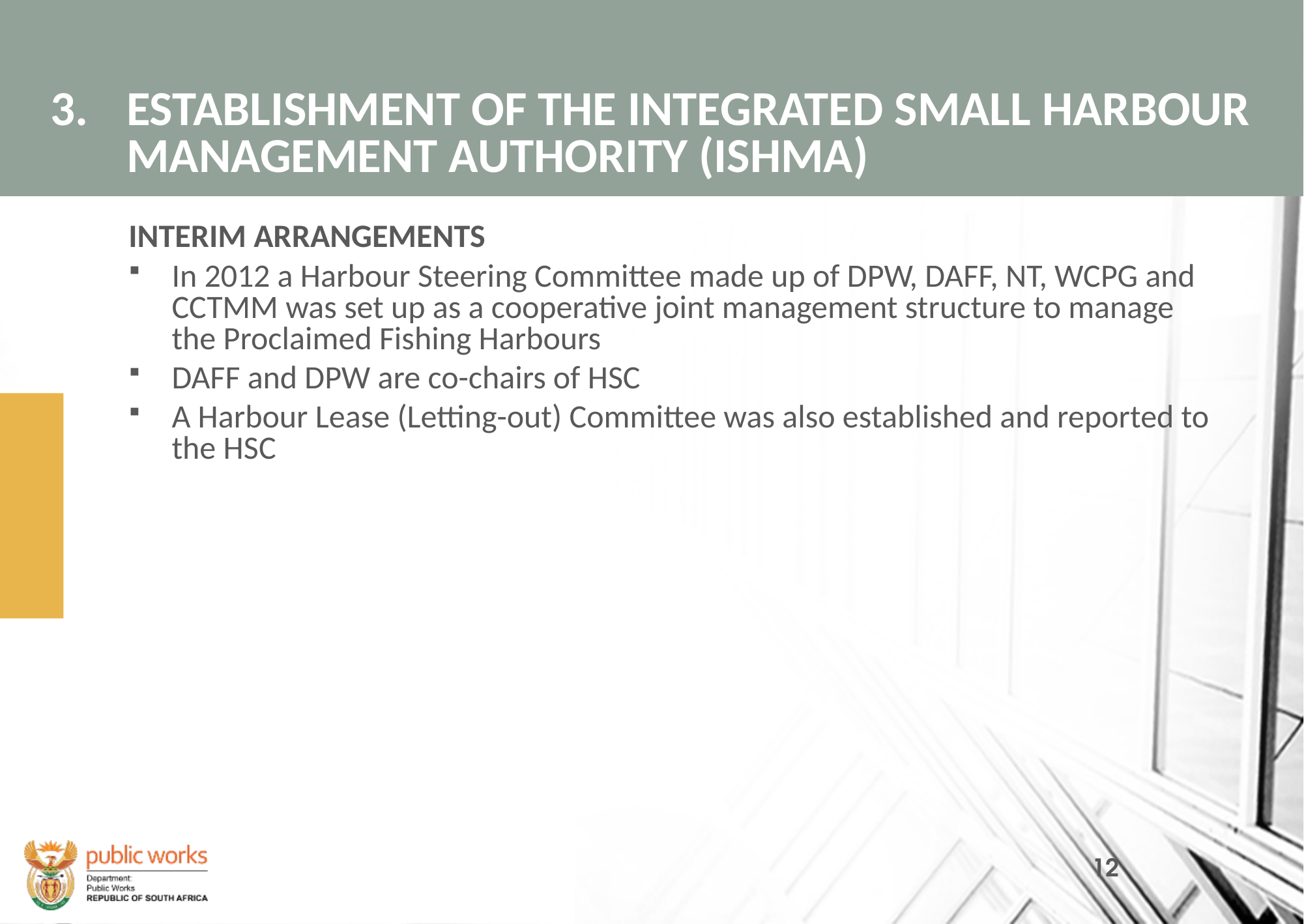

# 3. 	ESTABLISHMENT OF THE INTEGRATED SMALL HARBOUR MANAGEMENT AUTHORITY (ISHMA)
INTERIM ARRANGEMENTS
In 2012 a Harbour Steering Committee made up of DPW, DAFF, NT, WCPG and CCTMM was set up as a cooperative joint management structure to manage the Proclaimed Fishing Harbours
DAFF and DPW are co-chairs of HSC
A Harbour Lease (Letting-out) Committee was also established and reported to the HSC